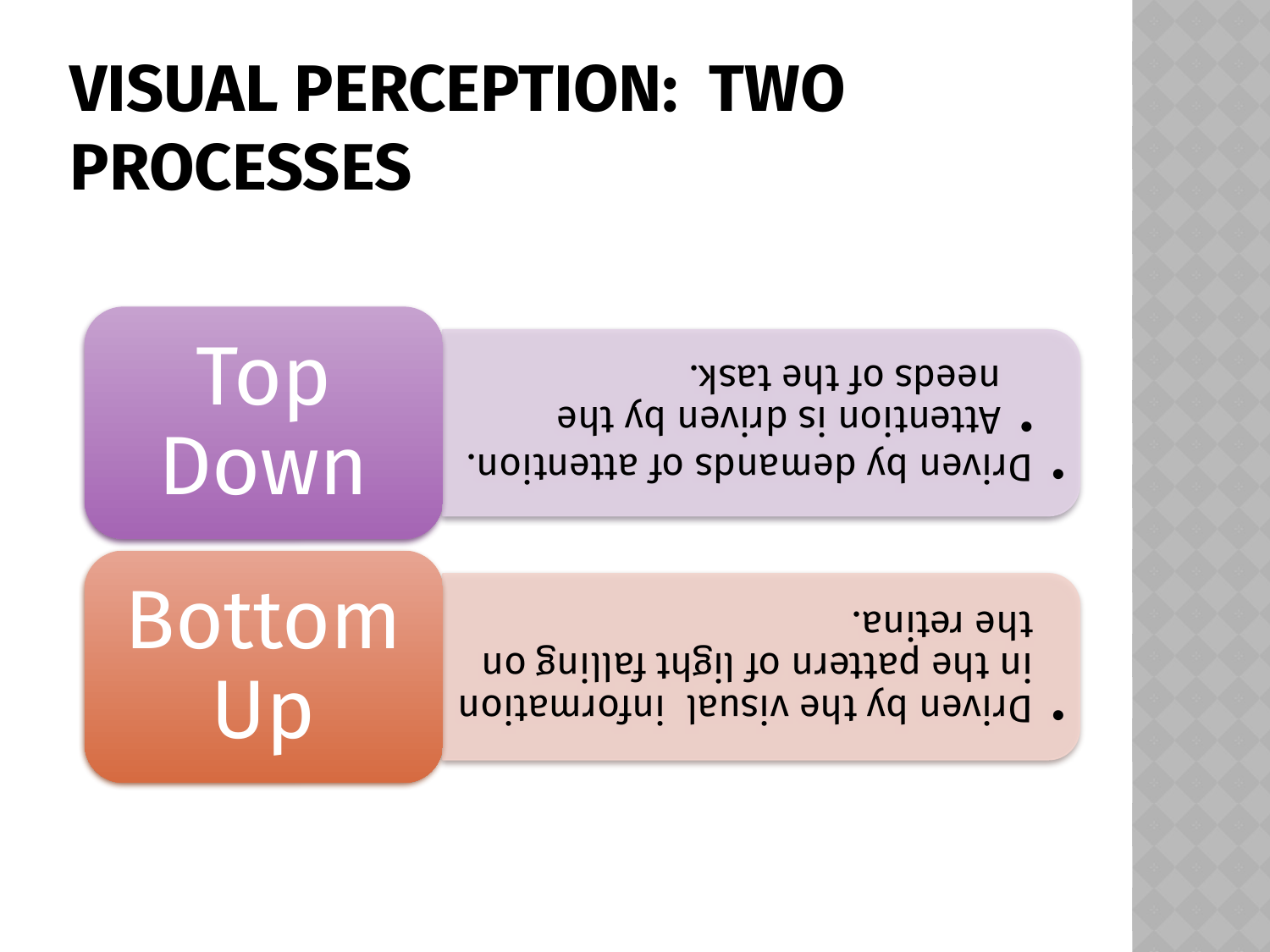

# Visual Perception:  Two Processes
Driven by demands of attention.
Attention is driven by the needs of the task.
Top Down
Driven by the visual  information in the pattern of light falling on the retina.
Bottom Up